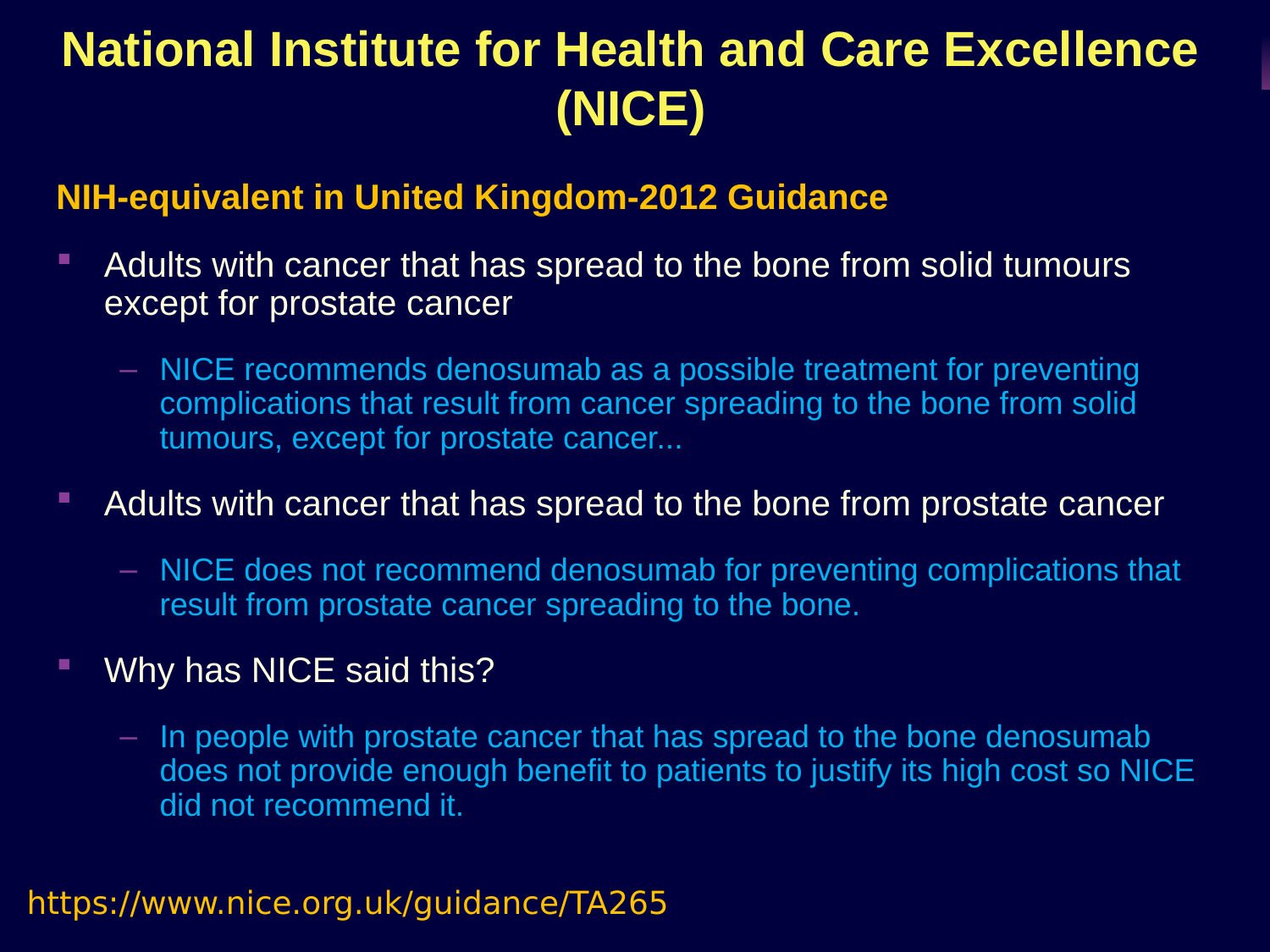

# National Institute for Health and Care Excellence (NICE)
NIH-equivalent in United Kingdom-2012 Guidance
Adults with cancer that has spread to the bone from solid tumours except for prostate cancer
NICE recommends denosumab as a possible treatment for preventing complications that result from cancer spreading to the bone from solid tumours, except for prostate cancer...
Adults with cancer that has spread to the bone from prostate cancer
NICE does not recommend denosumab for preventing complications that result from prostate cancer spreading to the bone.
Why has NICE said this?
In people with prostate cancer that has spread to the bone denosumab does not provide enough benefit to patients to justify its high cost so NICE did not recommend it.
https://www.nice.org.uk/guidance/TA265